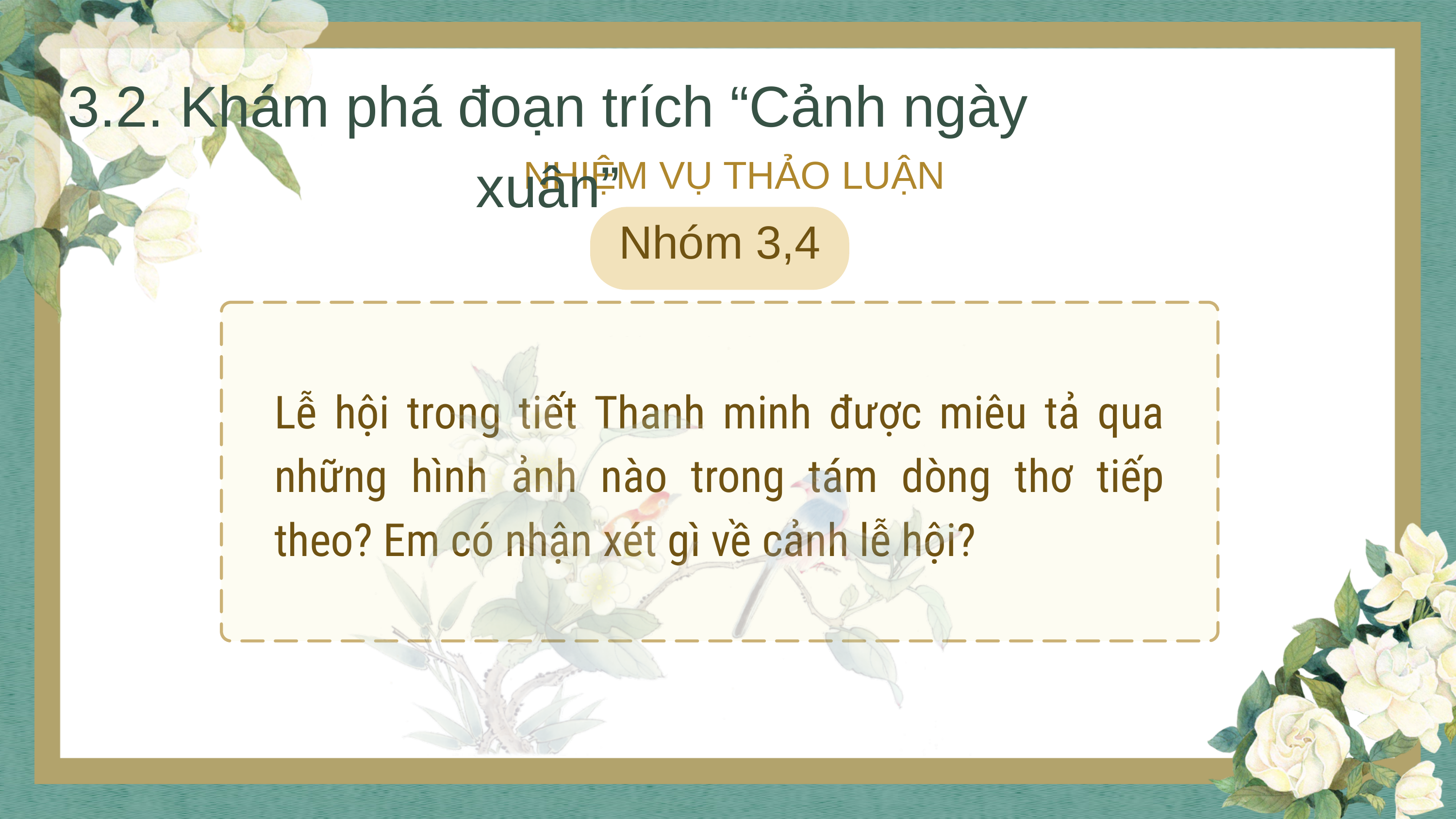

3.2. Khám phá đoạn trích “Cảnh ngày xuân”
NHIỆM VỤ THẢO LUẬN NHÓM

Nhóm 3,4

Lễ hội trong tiết Thanh minh được miêu tả qua những hình ảnh nào trong tám dòng thơ tiếp theo? Em có nhận xét gì về cảnh lễ hội?